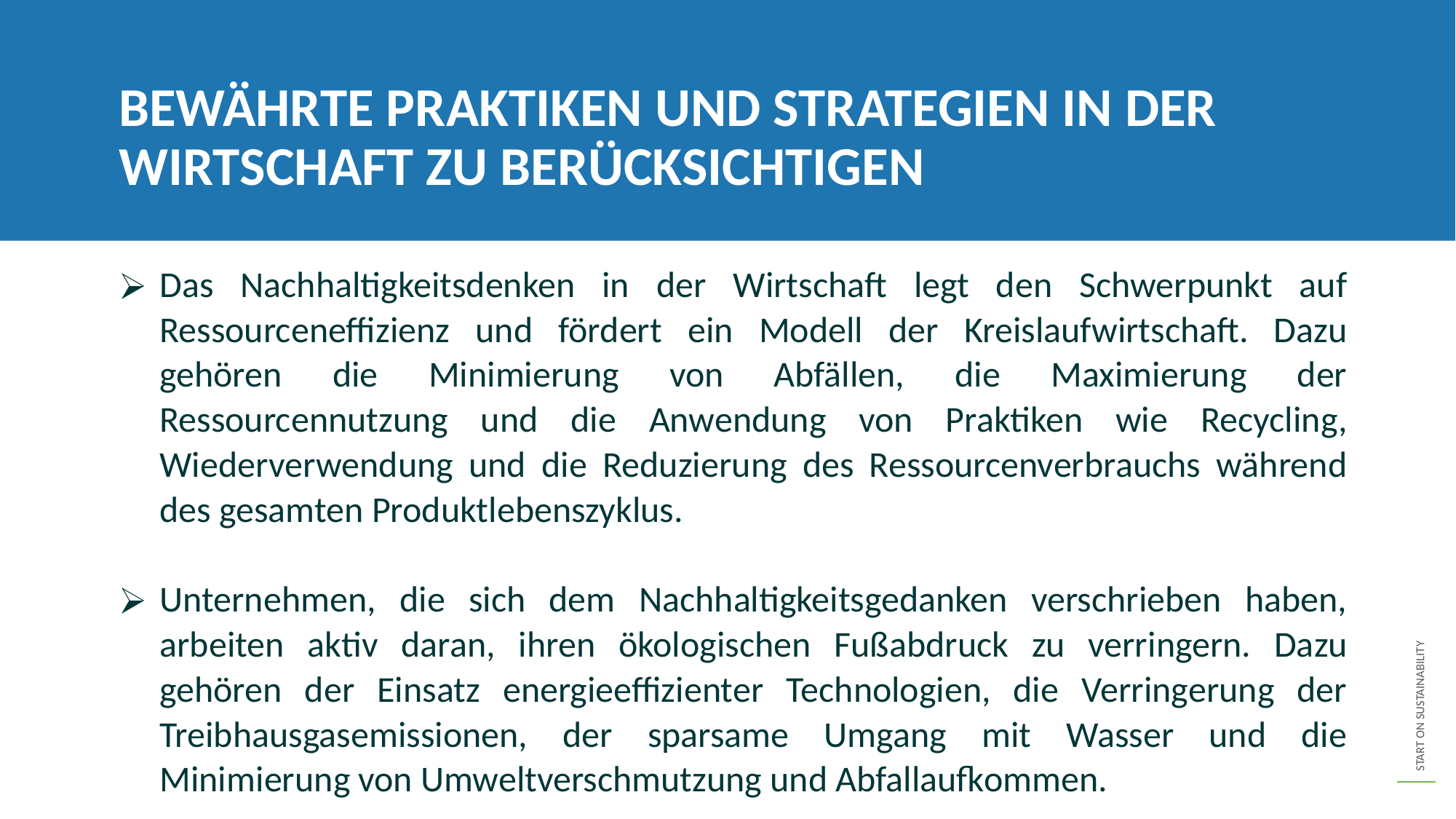

BEWÄHRTE PRAKTIKEN UND STRATEGIEN IN DER WIRTSCHAFT ZU BERÜCKSICHTIGEN

Das Nachhaltigkeitsdenken in der Wirtschaft legt den Schwerpunkt auf Ressourceneffizienz und fördert ein Modell der Kreislaufwirtschaft. Dazu gehören die Minimierung von Abfällen, die Maximierung der Ressourcennutzung und die Anwendung von Praktiken wie Recycling, Wiederverwendung und die Reduzierung des Ressourcenverbrauchs während des gesamten Produktlebenszyklus.

Unternehmen, die sich dem Nachhaltigkeitsgedanken verschrieben haben, arbeiten aktiv daran, ihren ökologischen Fußabdruck zu verringern. Dazu gehören der Einsatz energieeffizienter Technologien, die Verringerung der Treibhausgasemissionen, der sparsame Umgang mit Wasser und die Minimierung von Umweltverschmutzung und Abfallaufkommen.